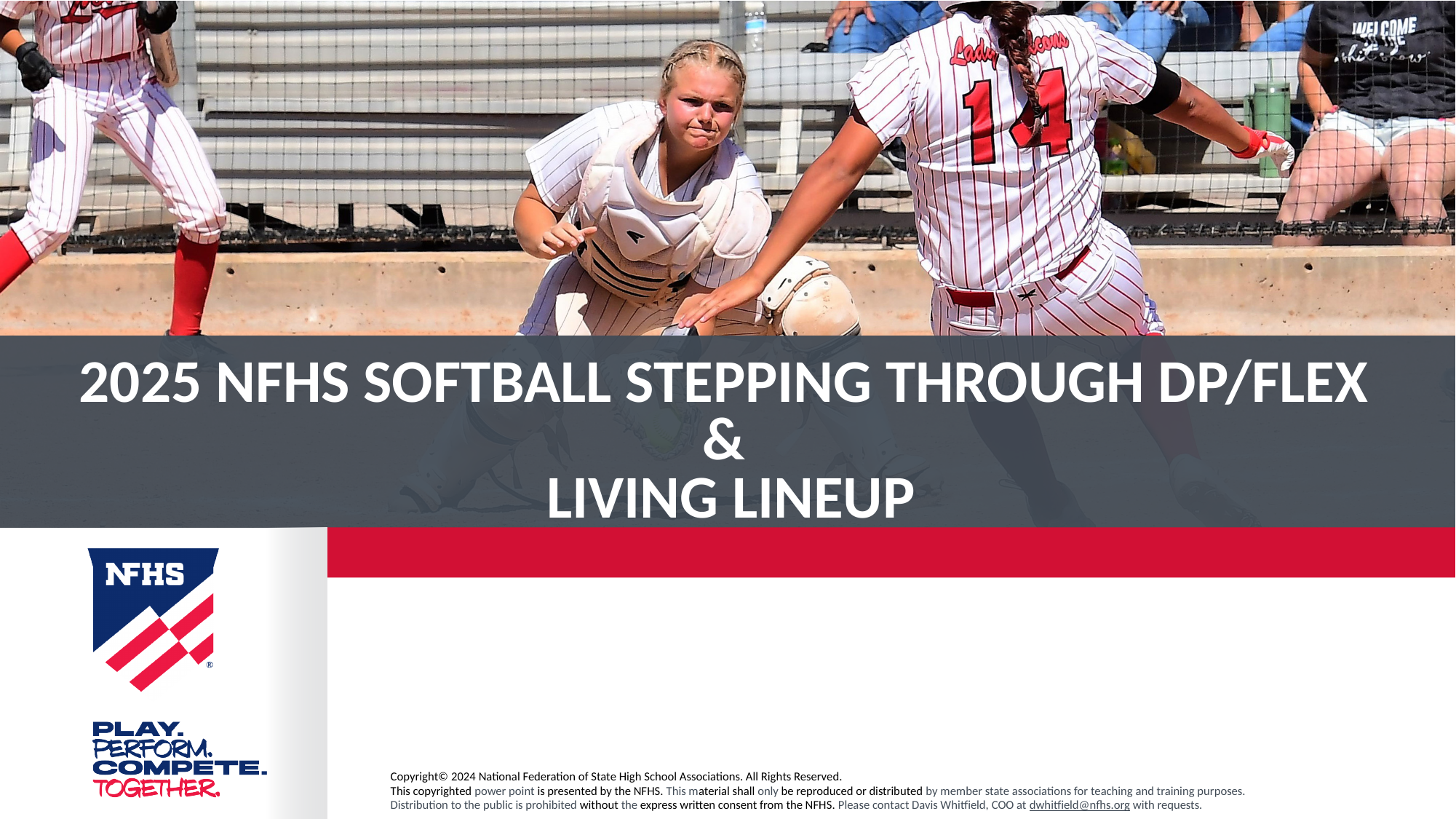

# 2025 NFHS Softball Stepping through DP/Flex & Living Lineup